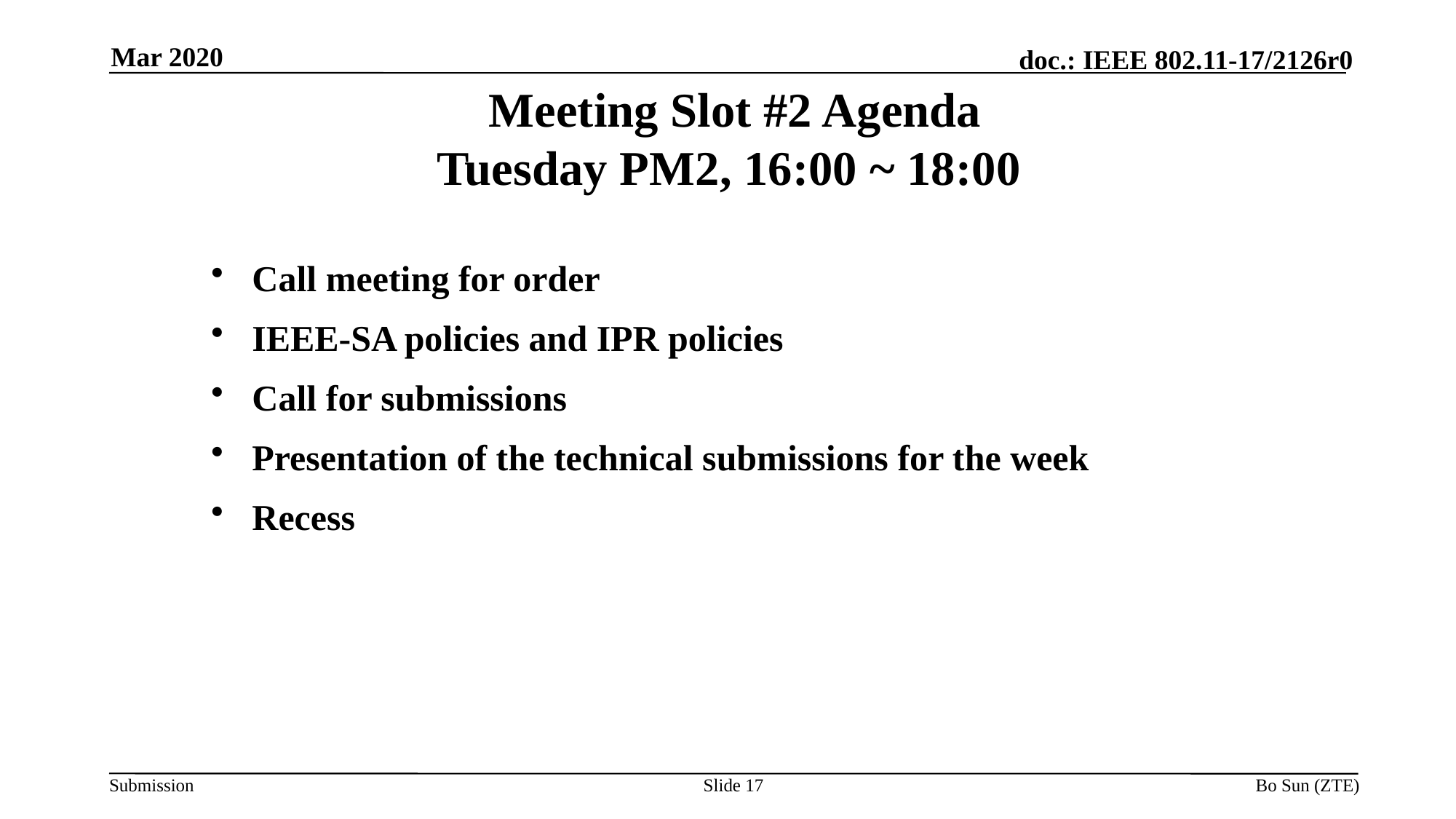

Mar 2020
Meeting Slot #2 Agenda
Tuesday PM2, 16:00 ~ 18:00
Call meeting for order
IEEE-SA policies and IPR policies
Call for submissions
Presentation of the technical submissions for the week
Recess
Slide 17
Bo Sun (ZTE)